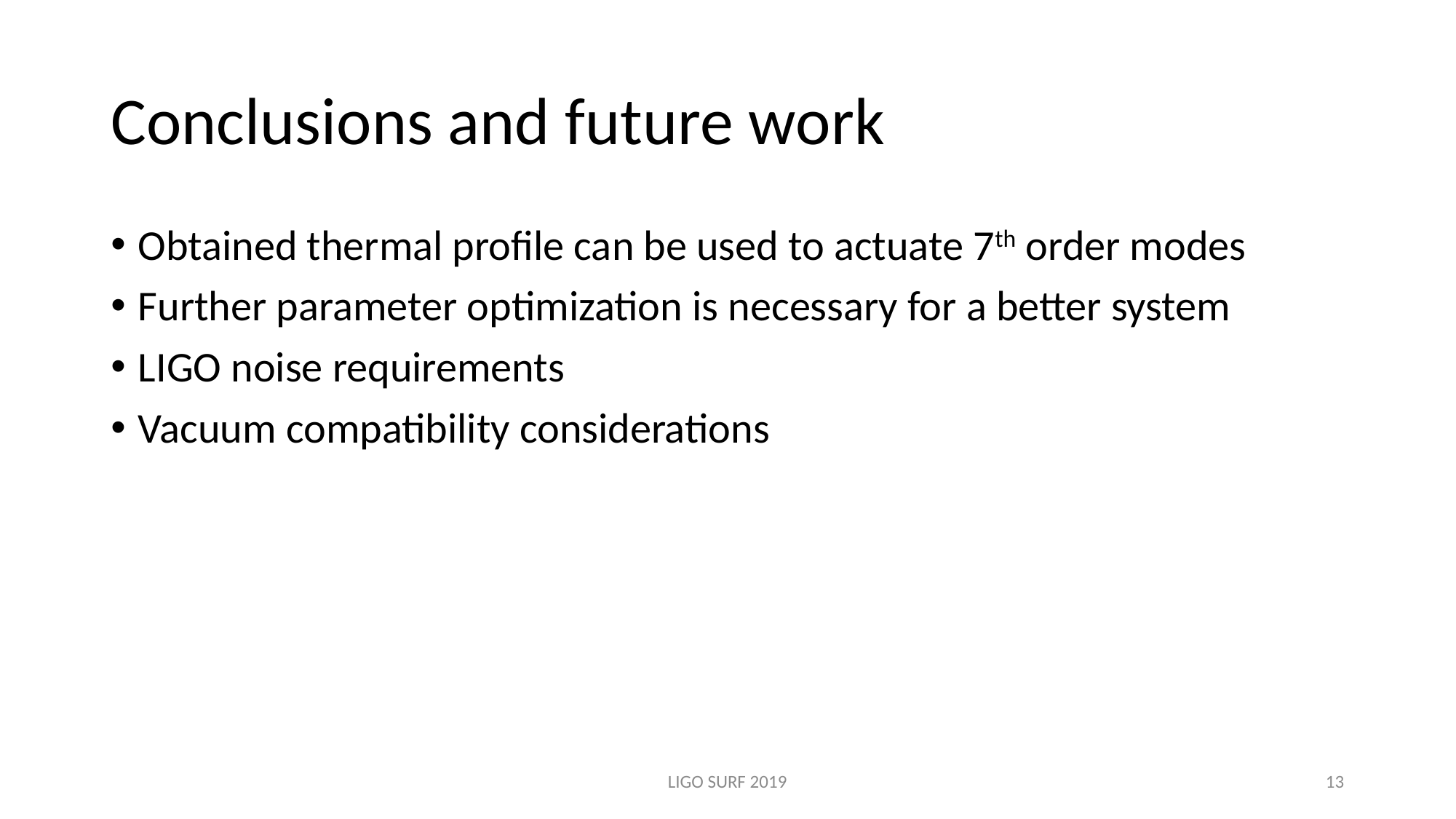

# Conclusions and future work
Obtained thermal profile can be used to actuate 7th order modes
Further parameter optimization is necessary for a better system
LIGO noise requirements
Vacuum compatibility considerations
LIGO SURF 2019
13